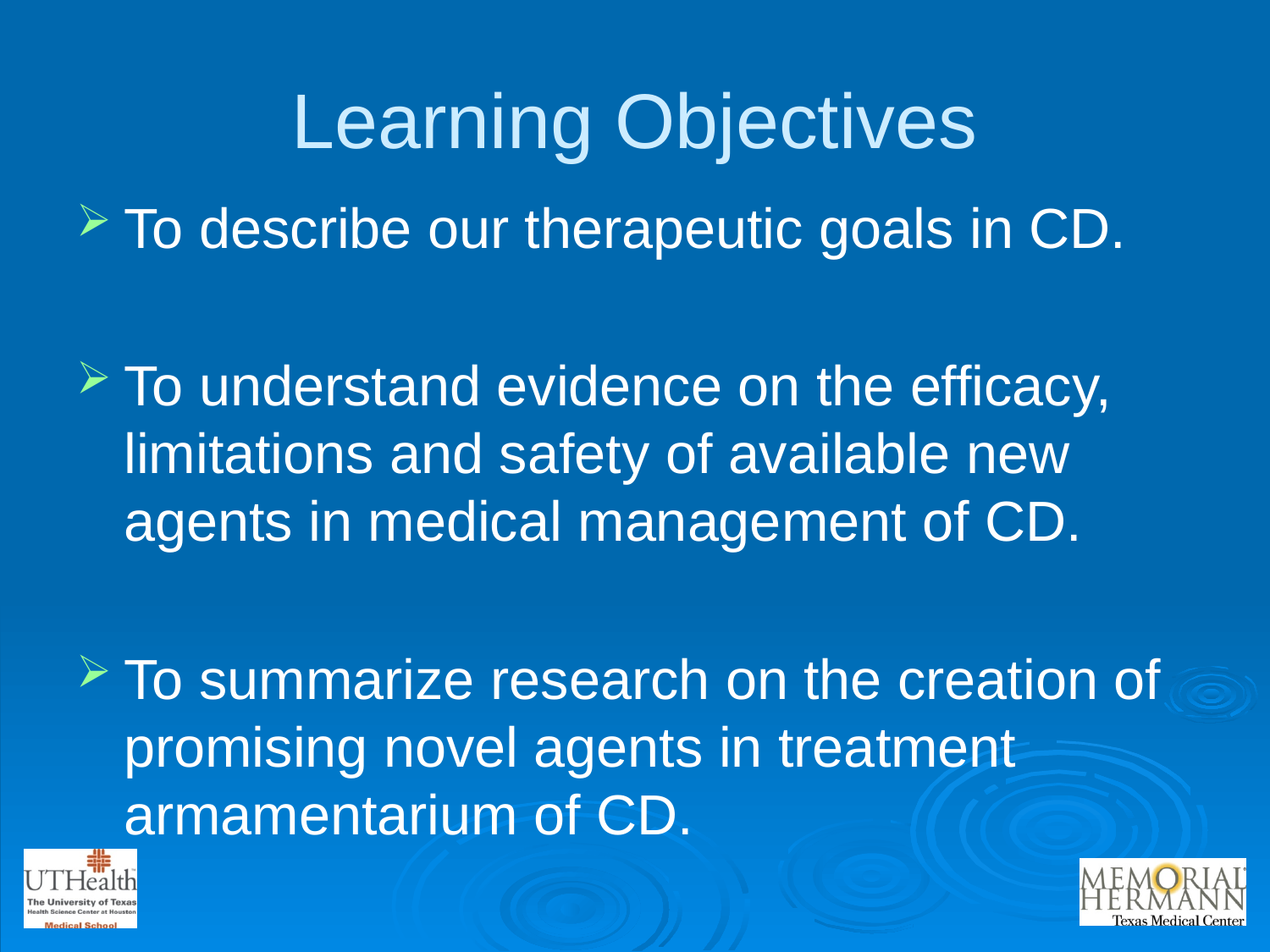

# Learning Objectives
To describe our therapeutic goals in CD.

To understand evidence on the efficacy, limitations and safety of available new agents in medical management of CD.

To summarize research on the creation of  promising novel agents in treatment armamentarium of CD.